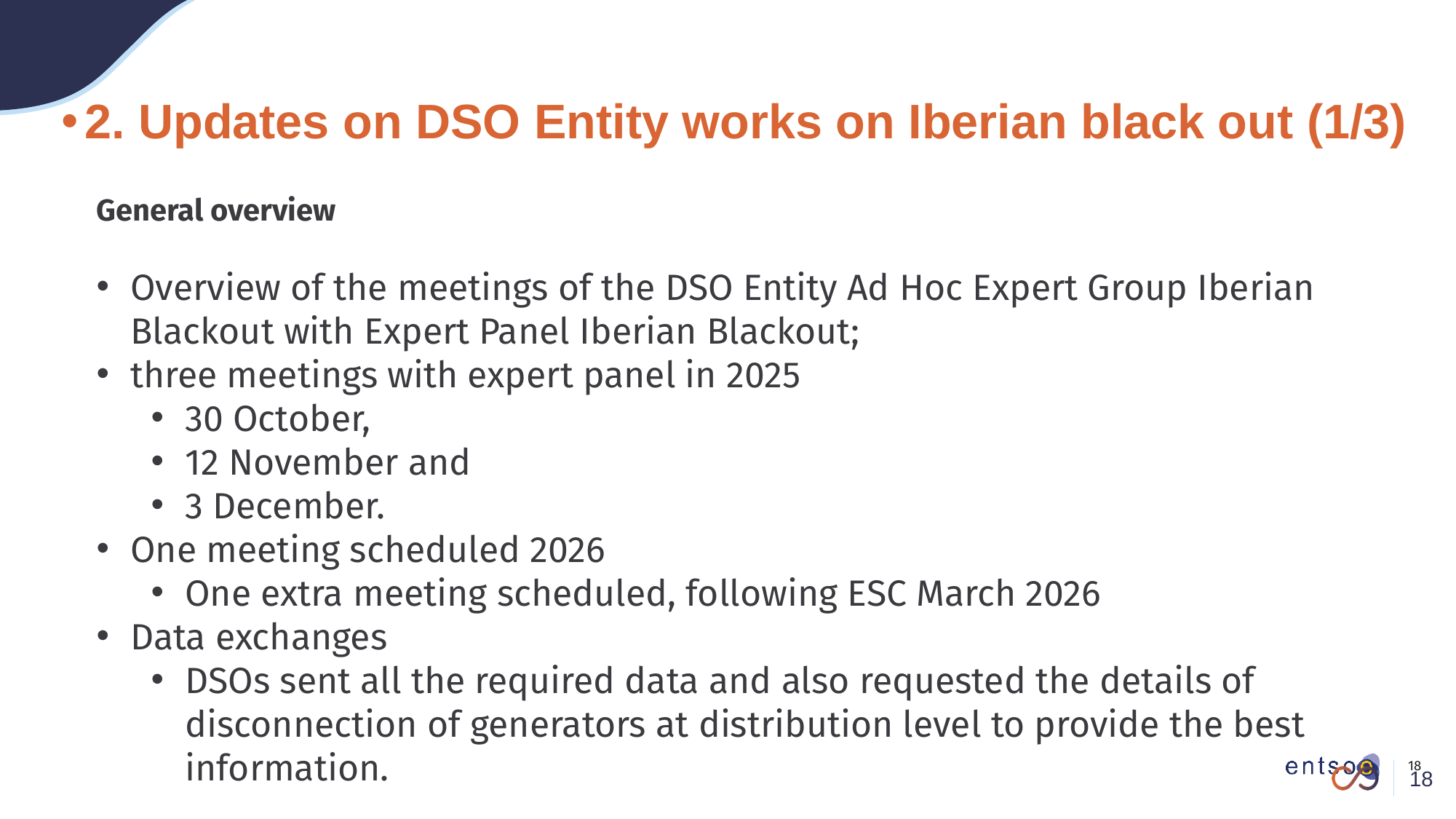

# 2. Updates on DSO Entity works on Iberian black out (1/3)

General overview

Overview of the meetings of the DSO Entity Ad Hoc Expert Group Iberian Blackout with Expert Panel Iberian Blackout;
three meetings with expert panel in 2025
30 October,
12 November and
3 December.
One meeting scheduled 2026
One extra meeting scheduled, following ESC March 2026
Data exchanges
DSOs sent all the required data and also requested the details of disconnection of generators at distribution level to provide the best information.